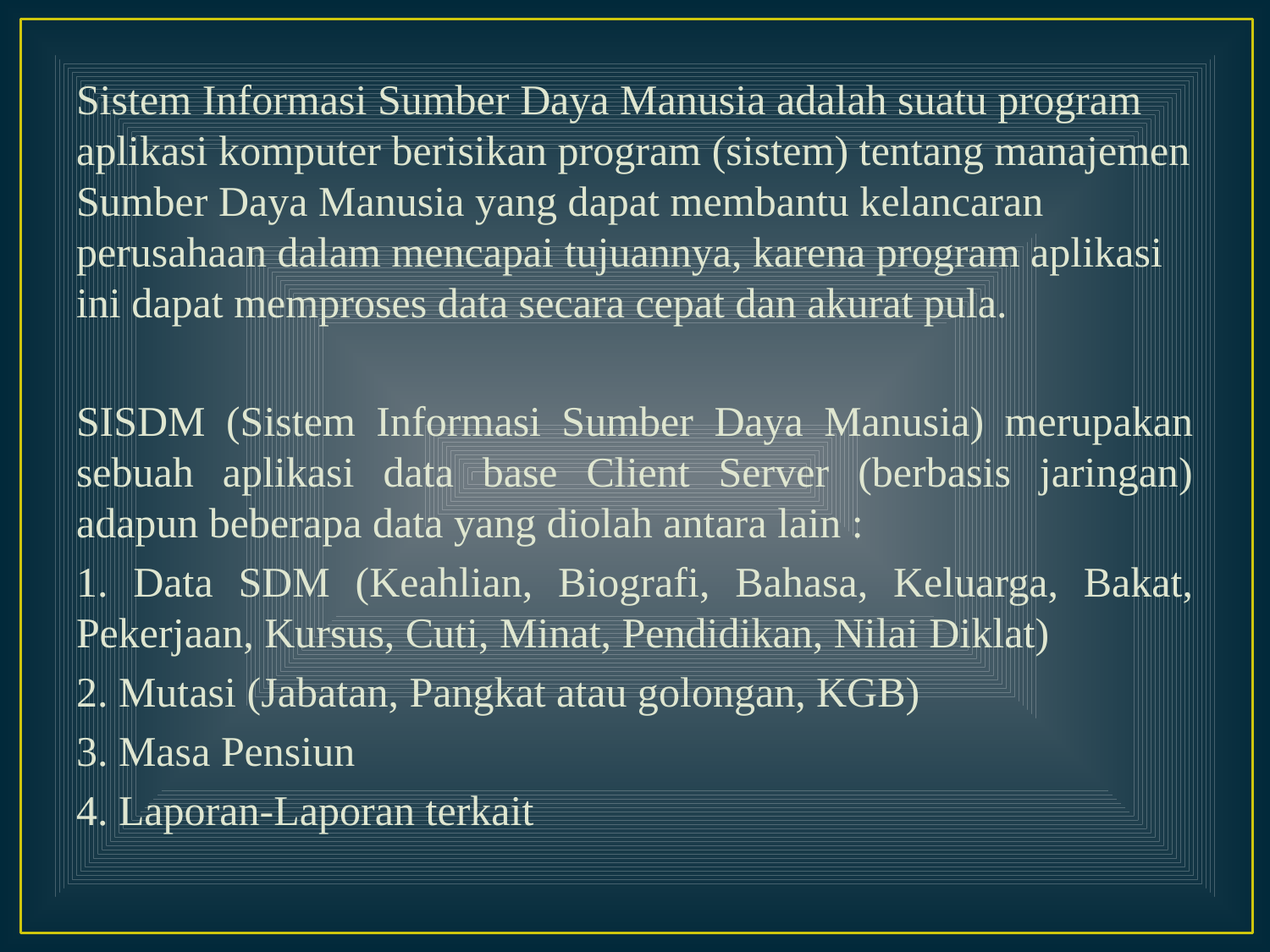

Sistem Informasi Sumber Daya Manusia adalah suatu program aplikasi komputer berisikan program (sistem) tentang manajemen Sumber Daya Manusia yang dapat membantu kelancaran perusahaan dalam mencapai tujuannya, karena program aplikasi ini dapat memproses data secara cepat dan akurat pula.

SISDM (Sistem Informasi Sumber Daya Manusia) merupakan sebuah aplikasi data base Client Server (berbasis jaringan) adapun beberapa data yang diolah antara lain :
1. Data SDM (Keahlian, Biografi, Bahasa, Keluarga, Bakat, Pekerjaan, Kursus, Cuti, Minat, Pendidikan, Nilai Diklat)
2. Mutasi (Jabatan, Pangkat atau golongan, KGB)
3. Masa Pensiun
4. Laporan-Laporan terkait